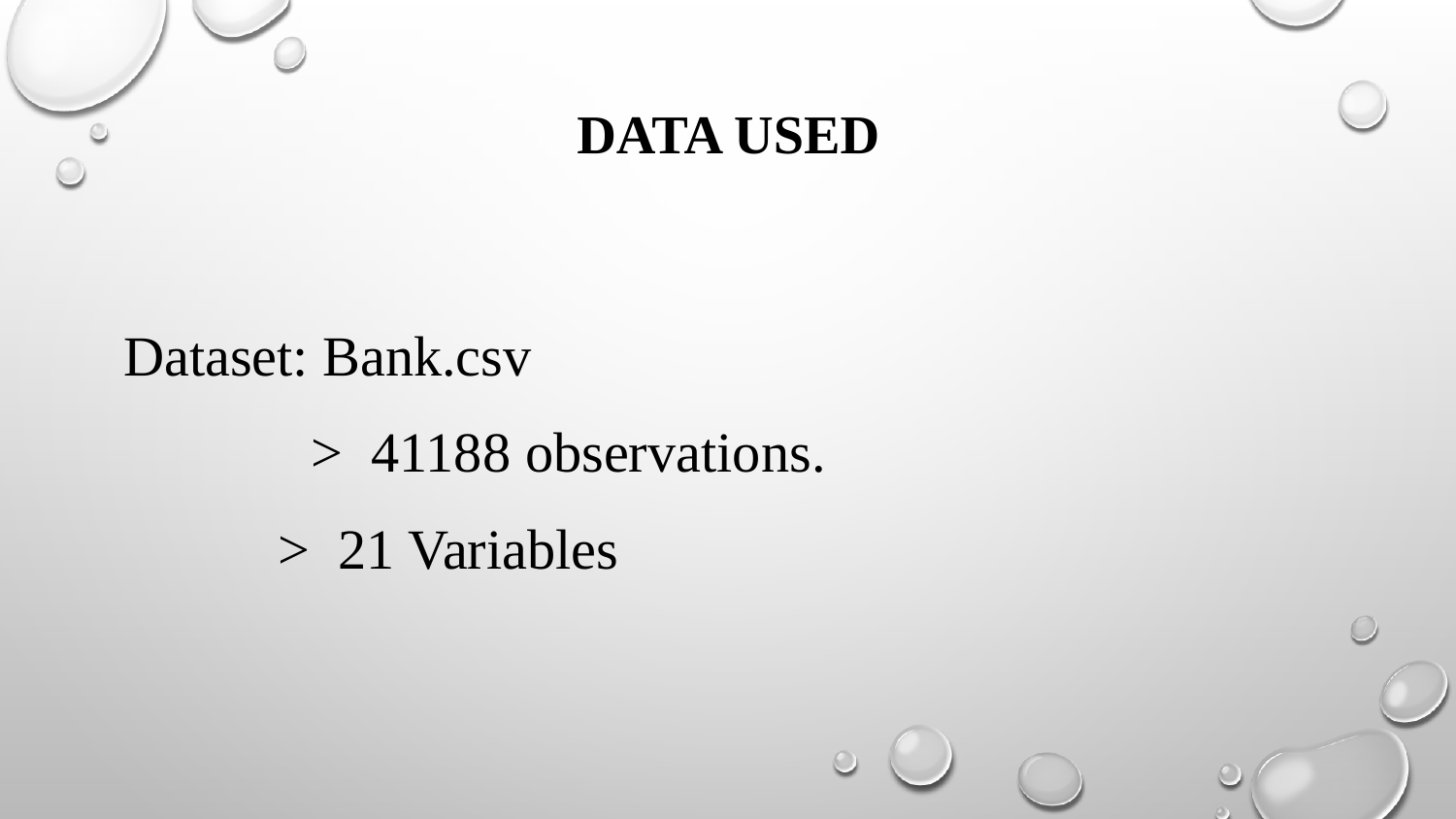

# data used
Dataset: Bank.csv
       	   >  41188 observations.
           >  21 Variables